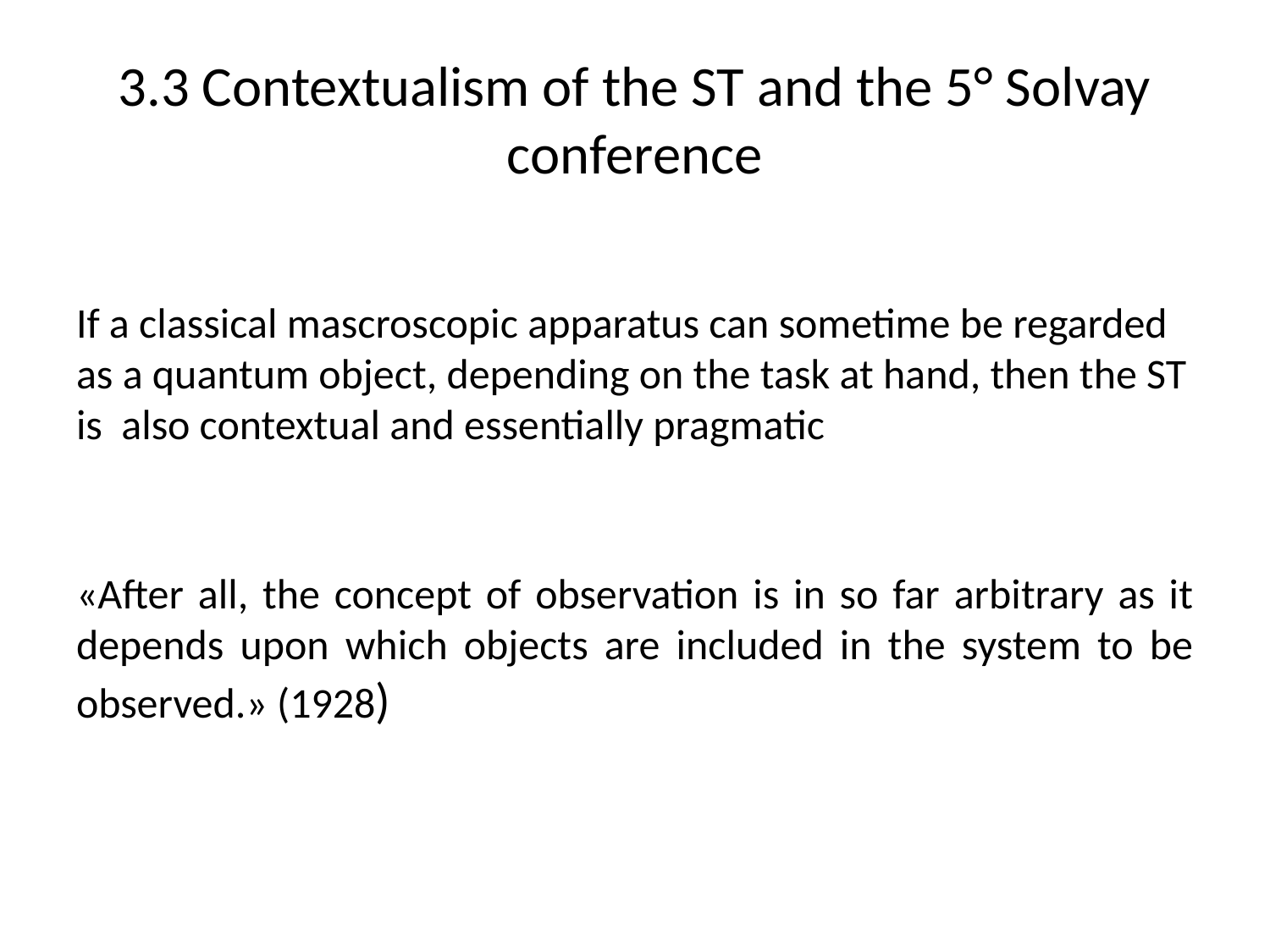

# 3.3 Contextualism of the ST and the 5° Solvay conference

If a classical mascroscopic apparatus can sometime be regarded as a quantum object, depending on the task at hand, then the ST is  also contextual and essentially pragmatic

«After all, the concept of observation is in so far arbitrary as it depends upon which objects are included in the system to be observed.» (1928)